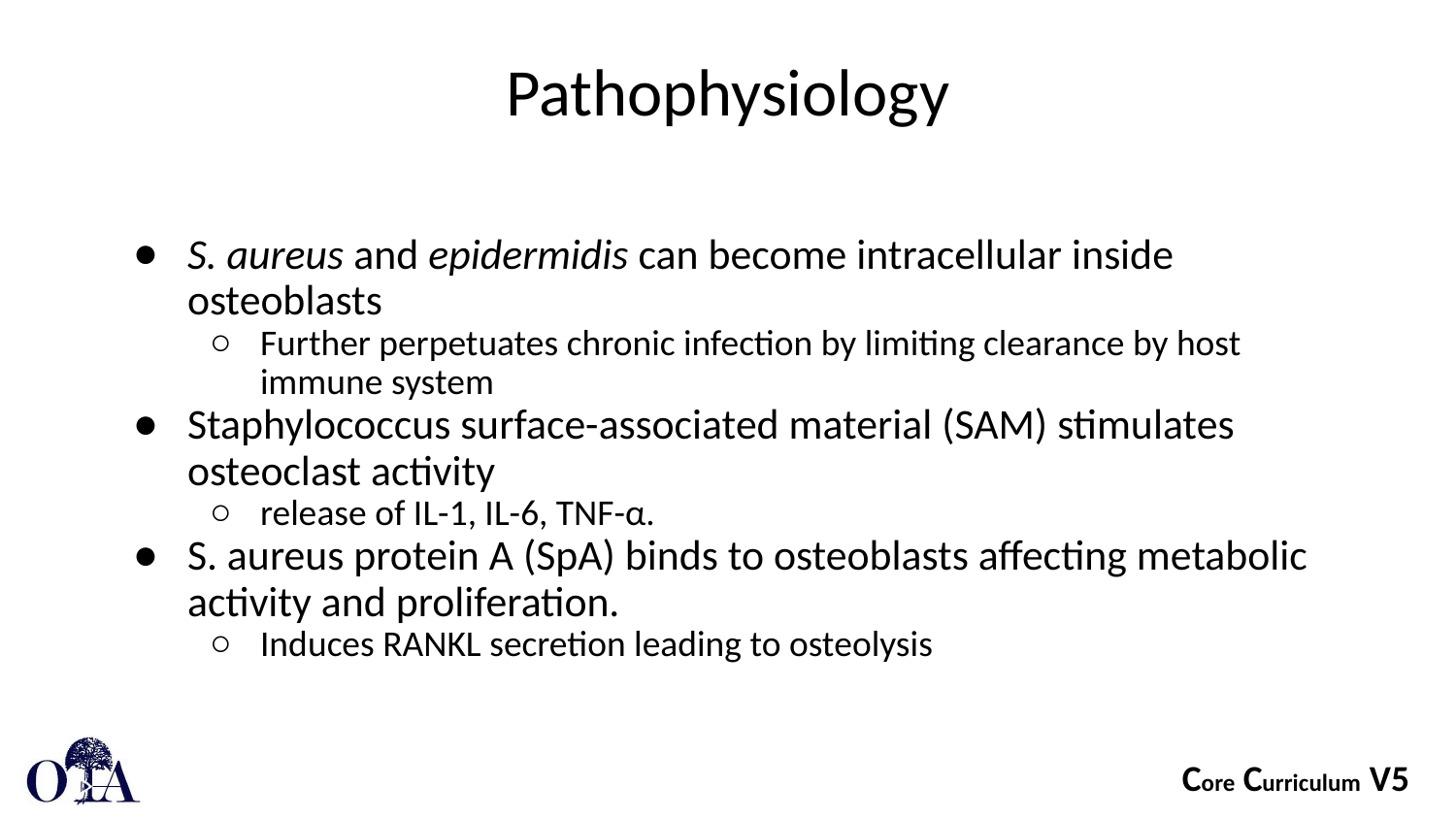

# Pathophysiology
S. aureus and epidermidis can become intracellular inside osteoblasts
Further perpetuates chronic infection by limiting clearance by host immune system
Staphylococcus surface-associated material (SAM) stimulates osteoclast activity
release of IL-1, IL-6, TNF-α.
S. aureus protein A (SpA) binds to osteoblasts affecting metabolic activity and proliferation.
Induces RANKL secretion leading to osteolysis